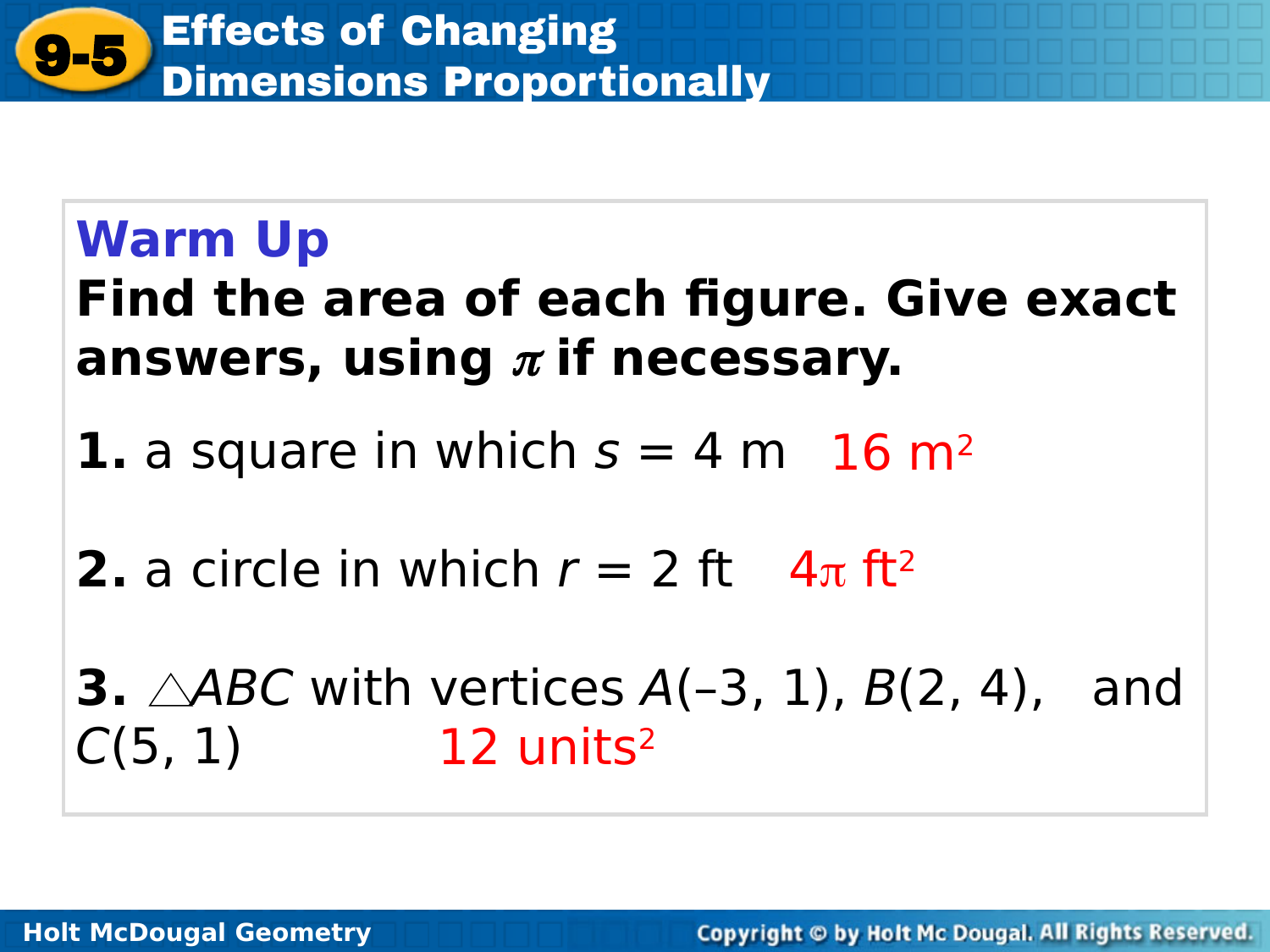

Warm Up
Find the area of each figure. Give exact answers, using π if necessary.

1. a square in which s = 4 m

2. a circle in which r = 2 ft

3.    ABC with vertices A(–3, 1), B(2, 4), 	and C(5, 1)

16 m2
4π ft2

12 units2